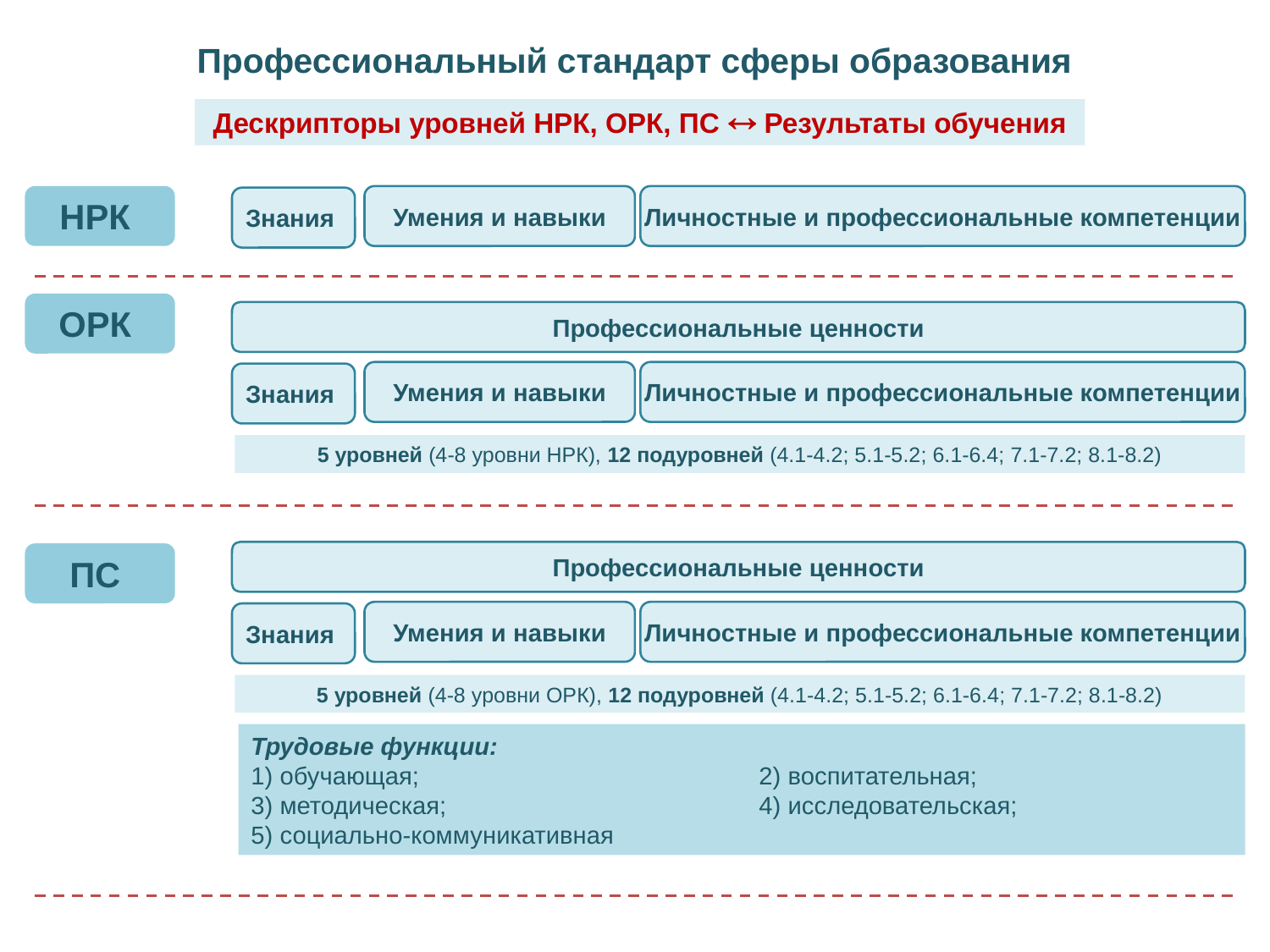

Профессиональный стандарт сферы образования
Дескрипторы уровней НРК, ОРК, ПС ↔ Результаты обучения
НРК
Умения и навыки
Личностные и профессиональные компетенции
Знания
ОРК
Профессиональные ценности
Умения и навыки
Личностные и профессиональные компетенции
Знания
5 уровней (4-8 уровни НРК), 12 подуровней (4.1-4.2; 5.1-5.2; 6.1-6.4; 7.1-7.2; 8.1-8.2)
Профессиональные ценности
Умения и навыки
Личностные и профессиональные компетенции
Знания
5 уровней (4-8 уровни ОРК), 12 подуровней (4.1-4.2; 5.1-5.2; 6.1-6.4; 7.1-7.2; 8.1-8.2)
Трудовые функции:
1) обучающая;   			2) воспитательная;
3) методическая; 			4) исследовательская;
5) социально-коммуникативная
ПС